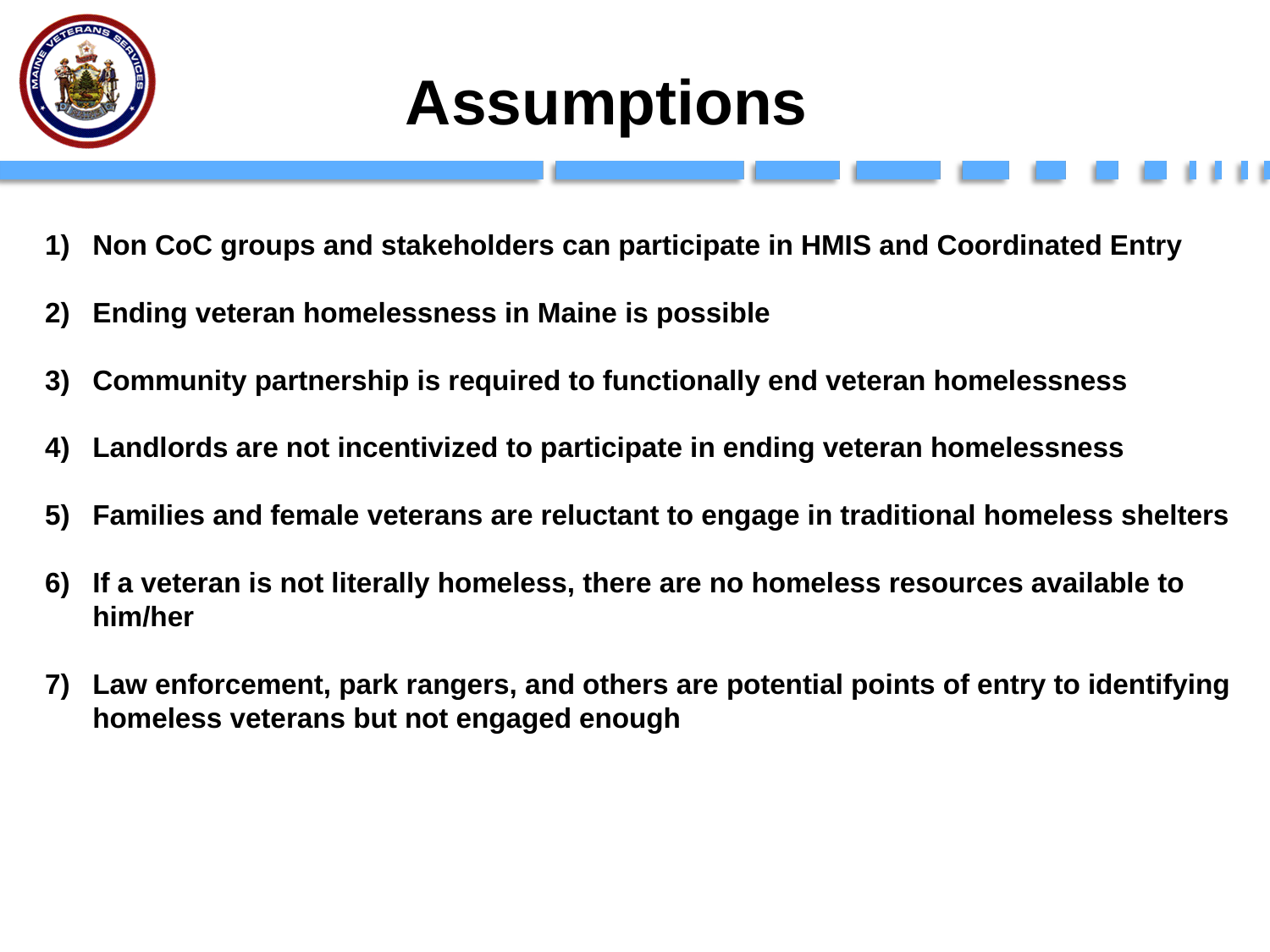

Assumptions

Non CoC groups and stakeholders can participate in HMIS and Coordinated Entry
Ending veteran homelessness in Maine is possible
Community partnership is required to functionally end veteran homelessness
Landlords are not incentivized to participate in ending veteran homelessness
Families and female veterans are reluctant to engage in traditional homeless shelters
If a veteran is not literally homeless, there are no homeless resources available to him/her
Law enforcement, park rangers, and others are potential points of entry to identifying homeless veterans but not engaged enough